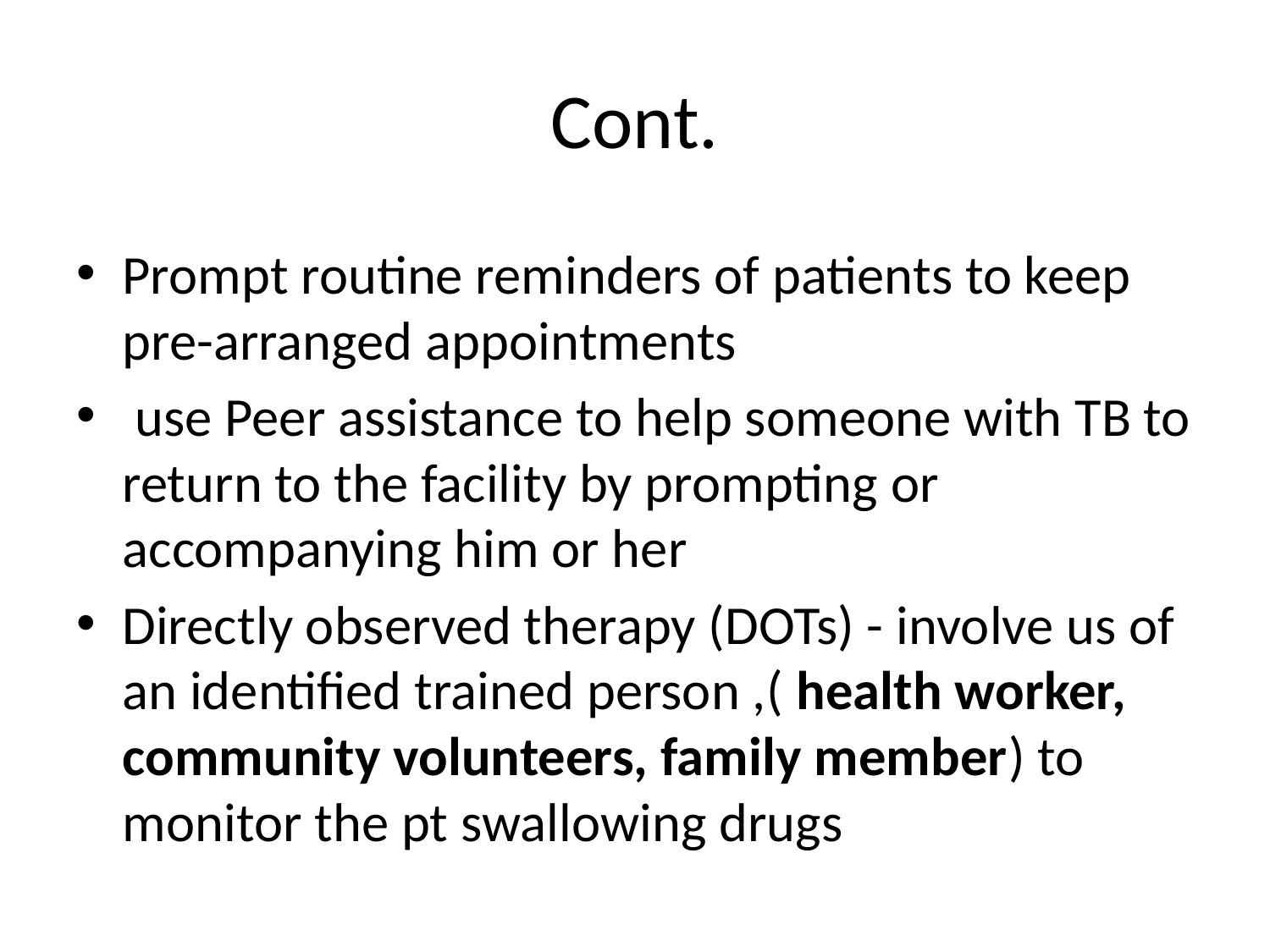

# Cont.
Prompt routine reminders of patients to keep pre-arranged appointments
 use Peer assistance to help someone with TB to return to the facility by prompting or accompanying him or her
Directly observed therapy (DOTs) - involve us of  an identified trained person ,( health worker, community volunteers, family member) to monitor the pt swallowing drugs